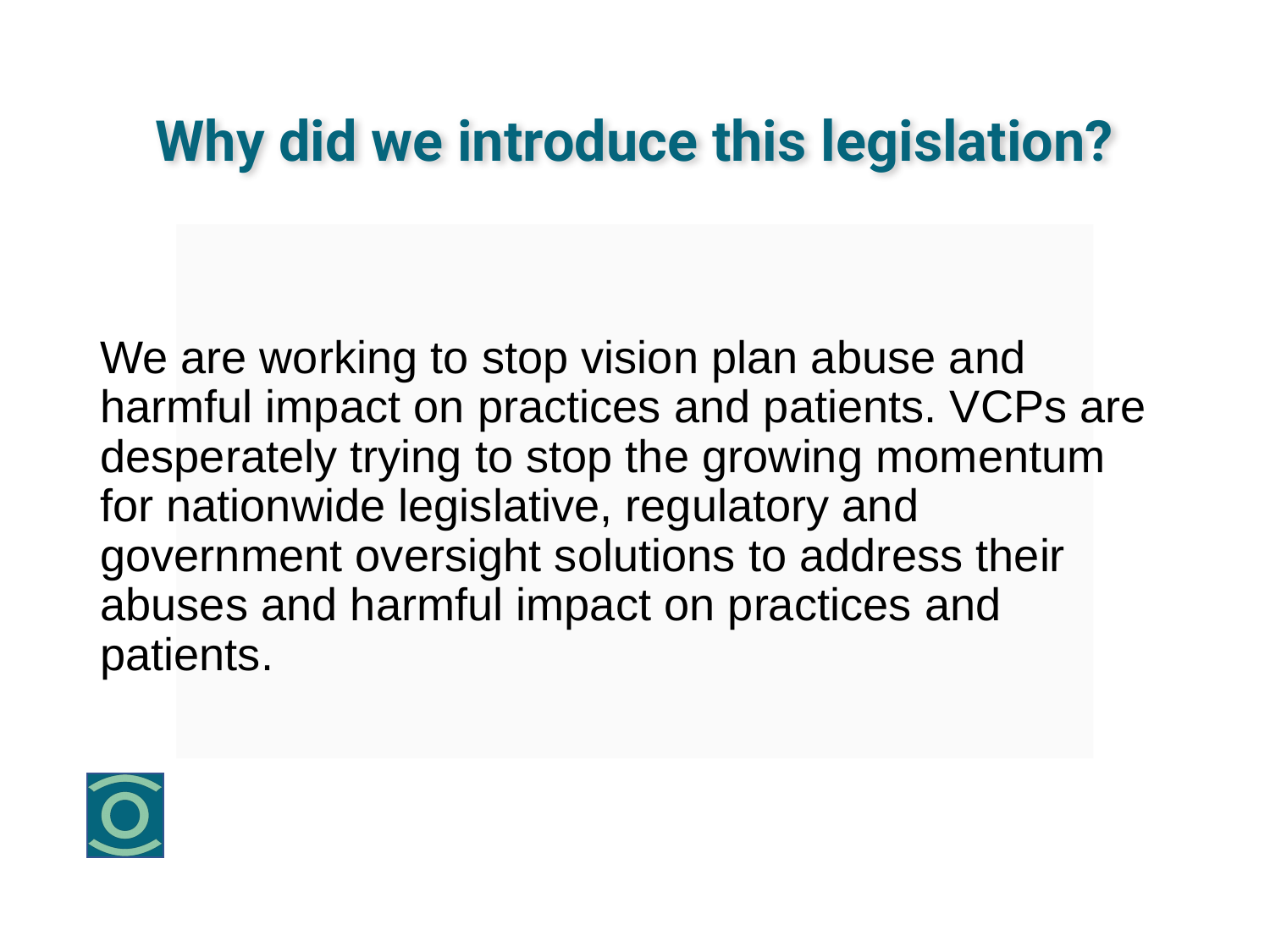

# Why did we introduce this legislation?

We are working to stop vision plan abuse and harmful impact on practices and patients. VCPs are desperately trying to stop the growing momentum for nationwide legislative, regulatory and government oversight solutions to address their abuses and harmful impact on practices and patients.